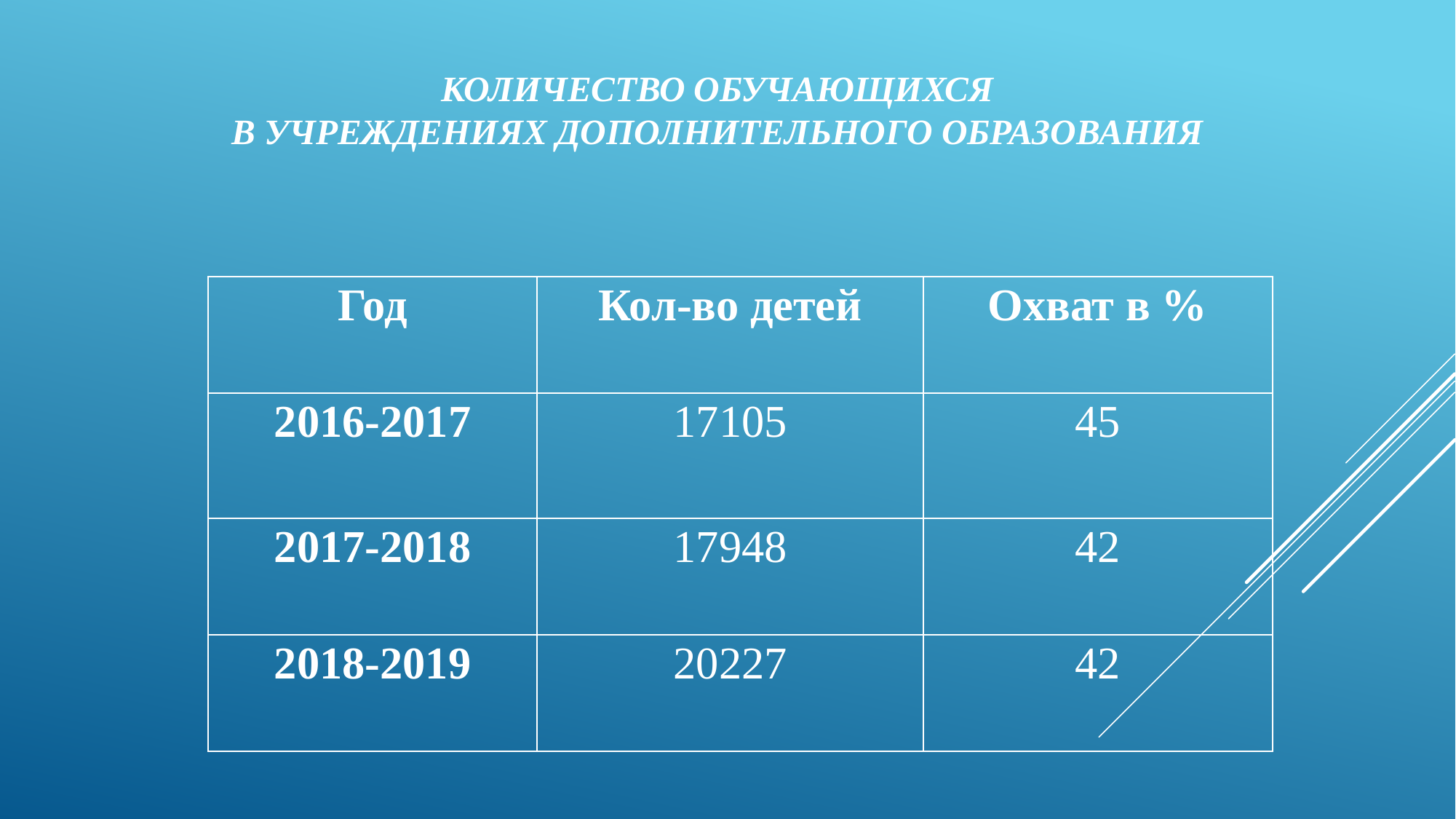

# Количество обучающихся в учреждениях дополнительного образования
| Год | Кол-во детей | Охват в % |
| --- | --- | --- |
| 2016-2017 | 17105 | 45 |
| 2017-2018 | 17948 | 42 |
| 2018-2019 | 20227 | 42 |